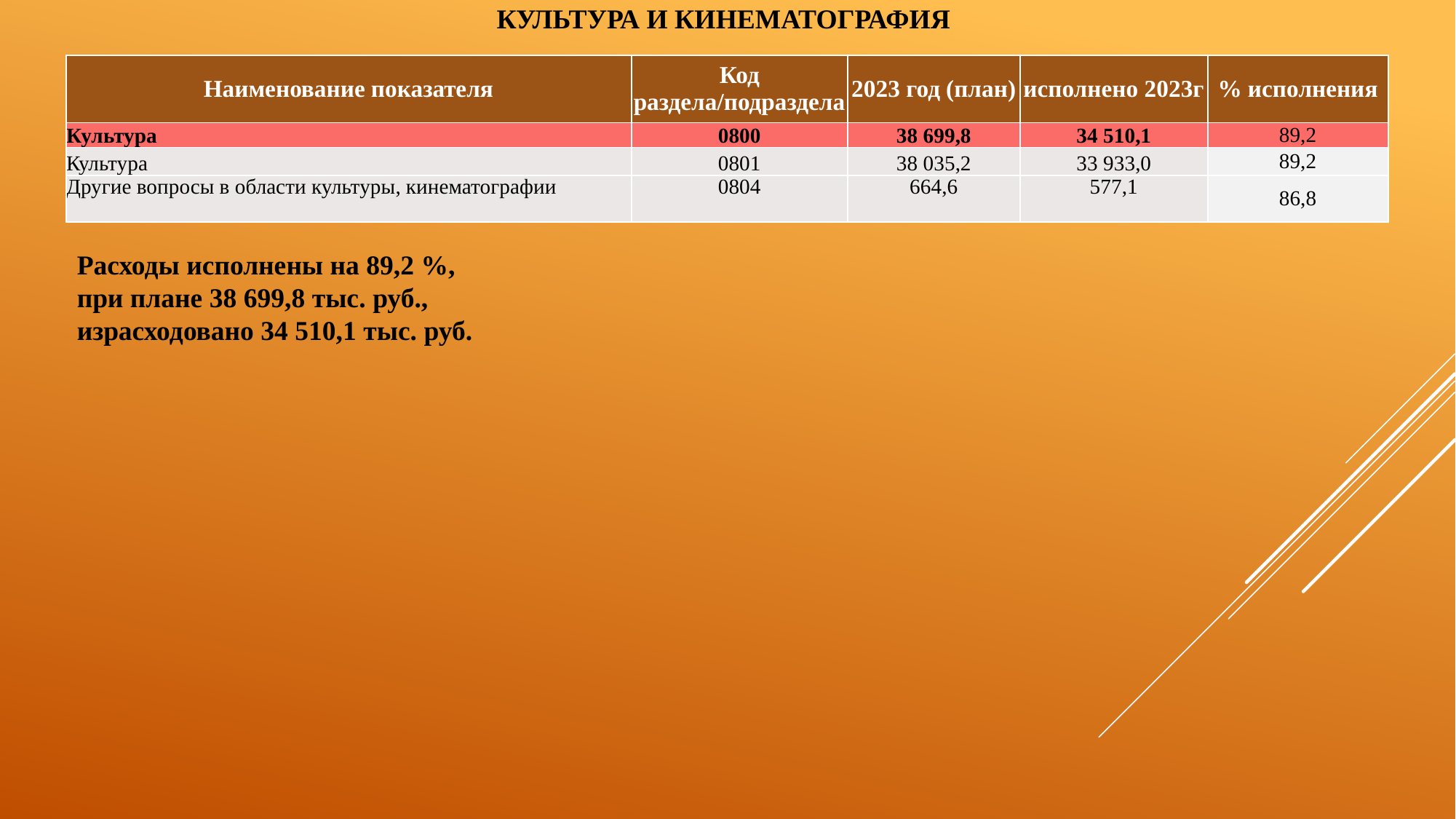

КУЛЬТУРА И КИНЕМАТОГРАФИЯ
| Наименование показателя | Код раздела/подраздела | 2023 год (план) | исполнено 2023г | % исполнения |
| --- | --- | --- | --- | --- |
| Культура | 0800 | 38 699,8 | 34 510,1 | 89,2 |
| Культура | 0801 | 38 035,2 | 33 933,0 | 89,2 |
| Другие вопросы в области культуры, кинематографии | 0804 | 664,6 | 577,1 | 86,8 |
Расходы исполнены на 89,2 %,
при плане 38 699,8 тыс. руб.,
израсходовано 34 510,1 тыс. руб.